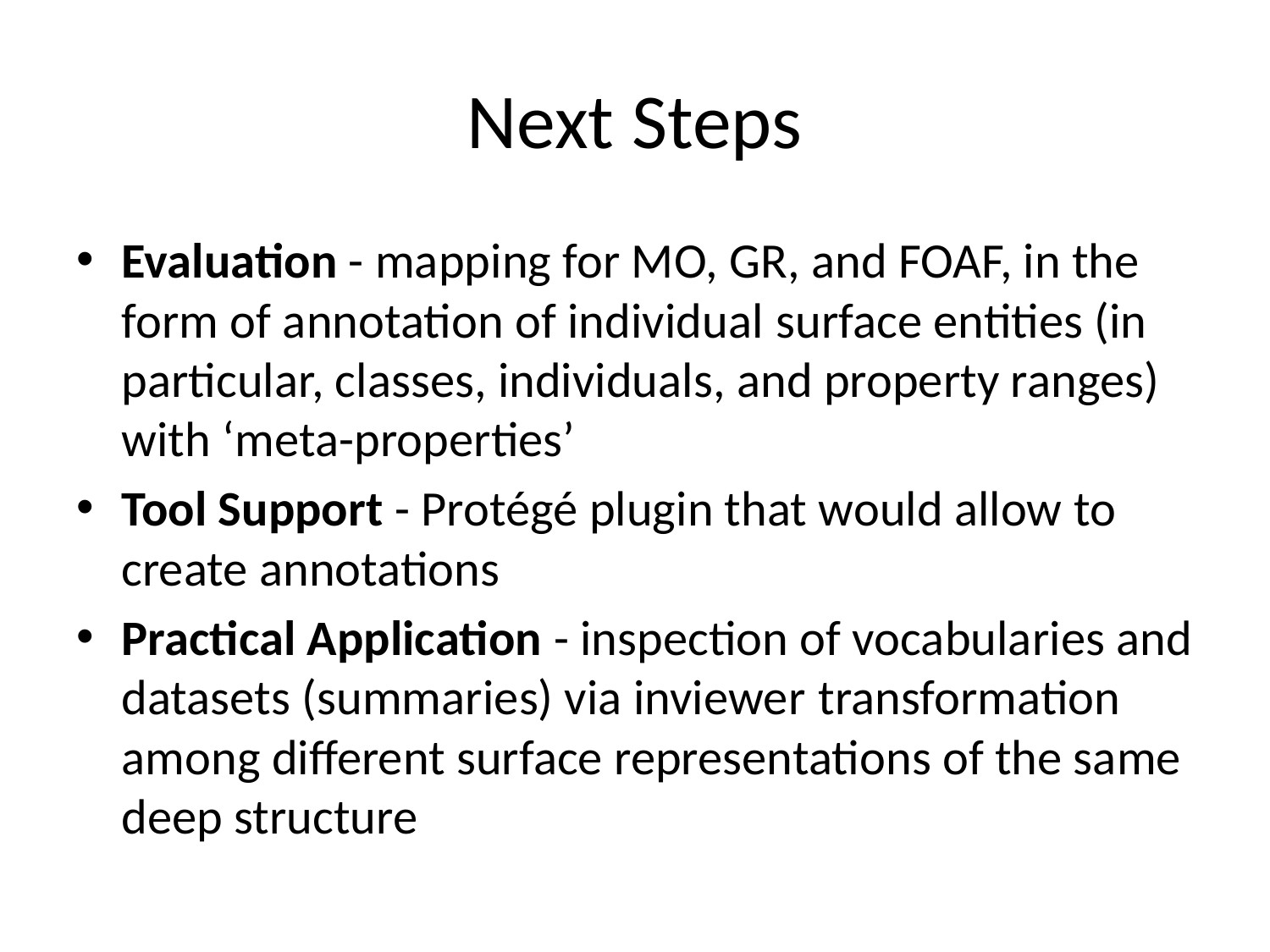

# Next Steps
Evaluation - mapping for MO, GR, and FOAF, in the form of annotation of individual surface entities (in particular, classes, individuals, and property ranges) with ‘meta-properties’
Tool Support - Protégé plugin that would allow to create annotations
Practical Application - inspection of vocabularies and datasets (summaries) via inviewer transformation among different surface representations of the same deep structure